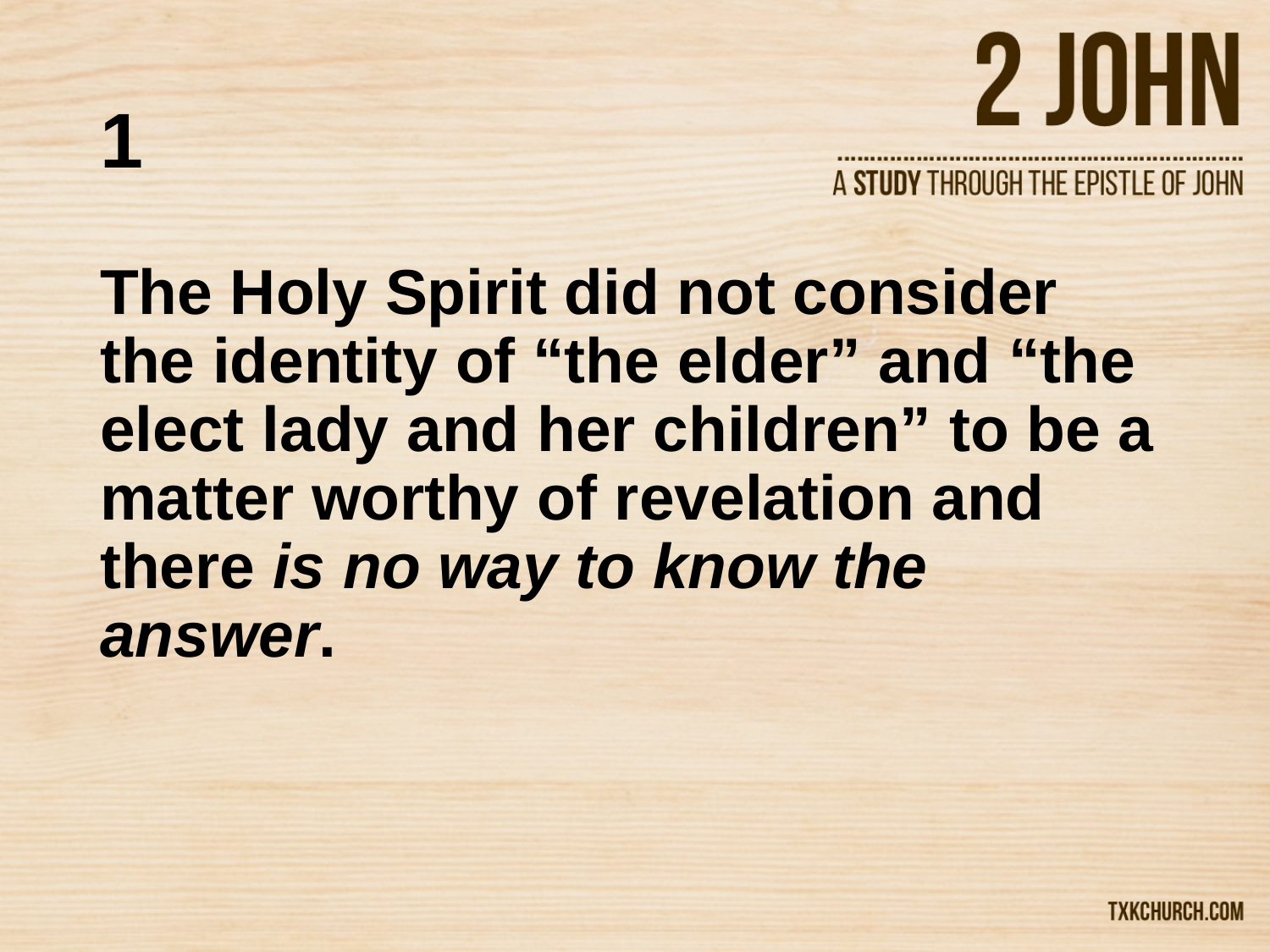

# 1
The Holy Spirit did not consider the identity of “the elder” and “the elect lady and her children” to be a matter worthy of revelation and there is no way to know the answer.